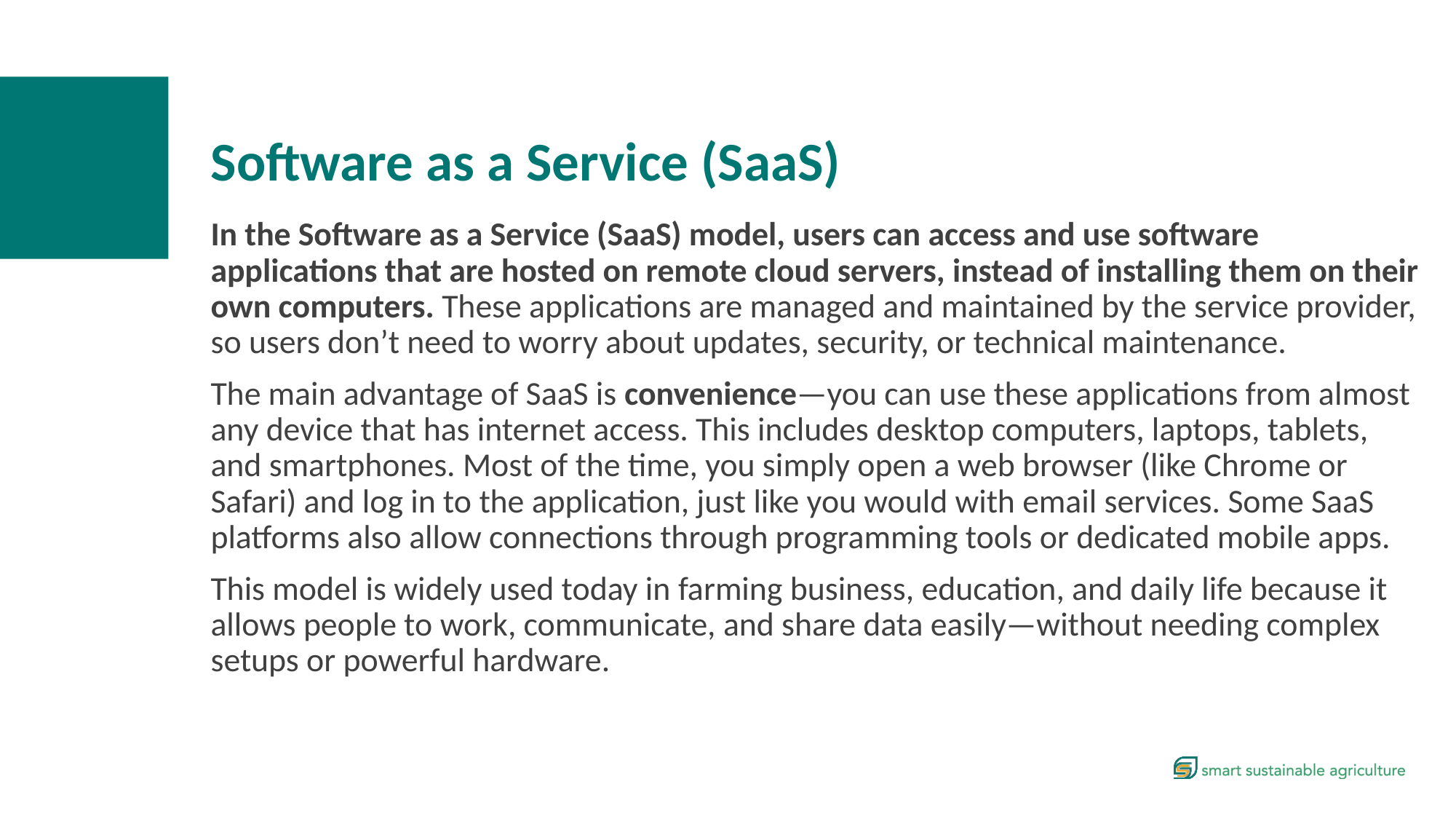

Software as a Service (SaaS)
In the Software as a Service (SaaS) model, users can access and use software applications that are hosted on remote cloud servers, instead of installing them on their own computers. These applications are managed and maintained by the service provider, so users don’t need to worry about updates, security, or technical maintenance.
The main advantage of SaaS is convenience—you can use these applications from almost any device that has internet access. This includes desktop computers, laptops, tablets, and smartphones. Most of the time, you simply open a web browser (like Chrome or Safari) and log in to the application, just like you would with email services. Some SaaS platforms also allow connections through programming tools or dedicated mobile apps.
This model is widely used today in farming business, education, and daily life because it allows people to work, communicate, and share data easily—without needing complex setups or powerful hardware.